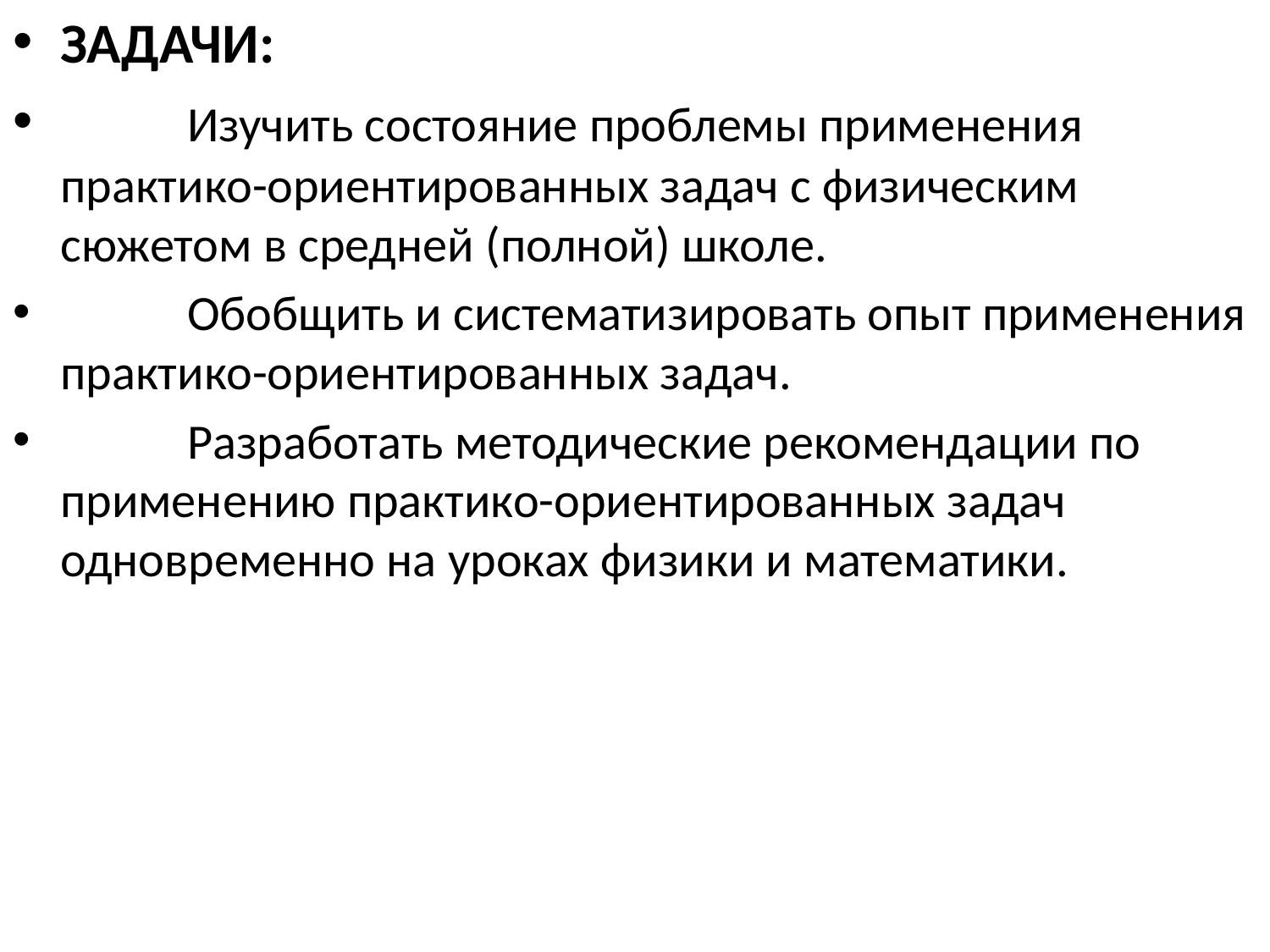

ЗАДАЧИ:
	Изучить состояние проблемы применения практико-ориентированных задач с физическим сюжетом в средней (полной) школе.
	Обобщить и систематизировать опыт применения практико-ориентированных задач.
	Разработать методические рекомендации по применению практико-ориентированных задач одновременно на уроках физики и математики.